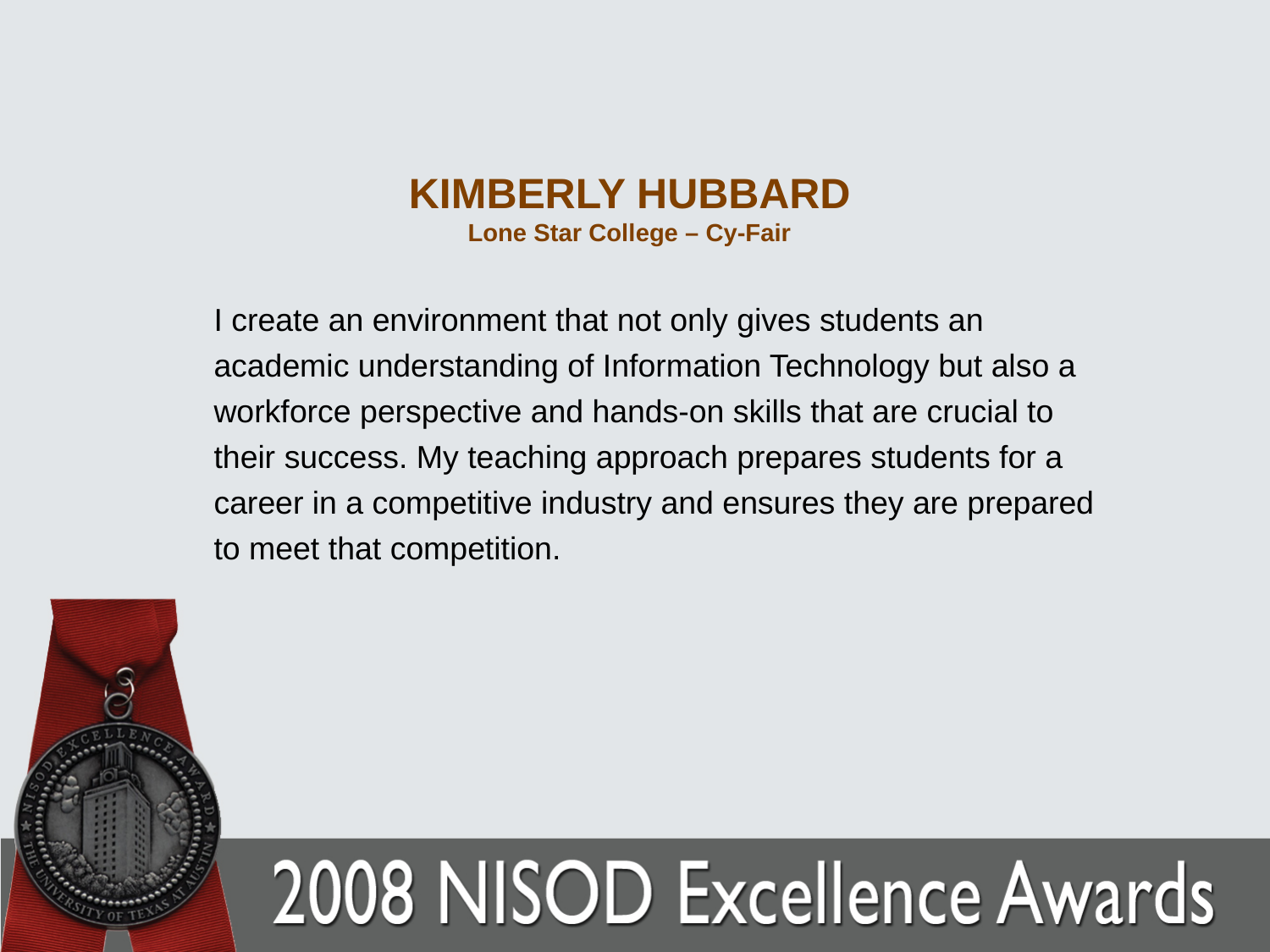

# KIMBERLY HUBBARD Lone Star College – Cy-Fair
I create an environment that not only gives students an academic understanding of Information Technology but also a workforce perspective and hands-on skills that are crucial to their success. My teaching approach prepares students for a career in a competitive industry and ensures they are prepared to meet that competition.